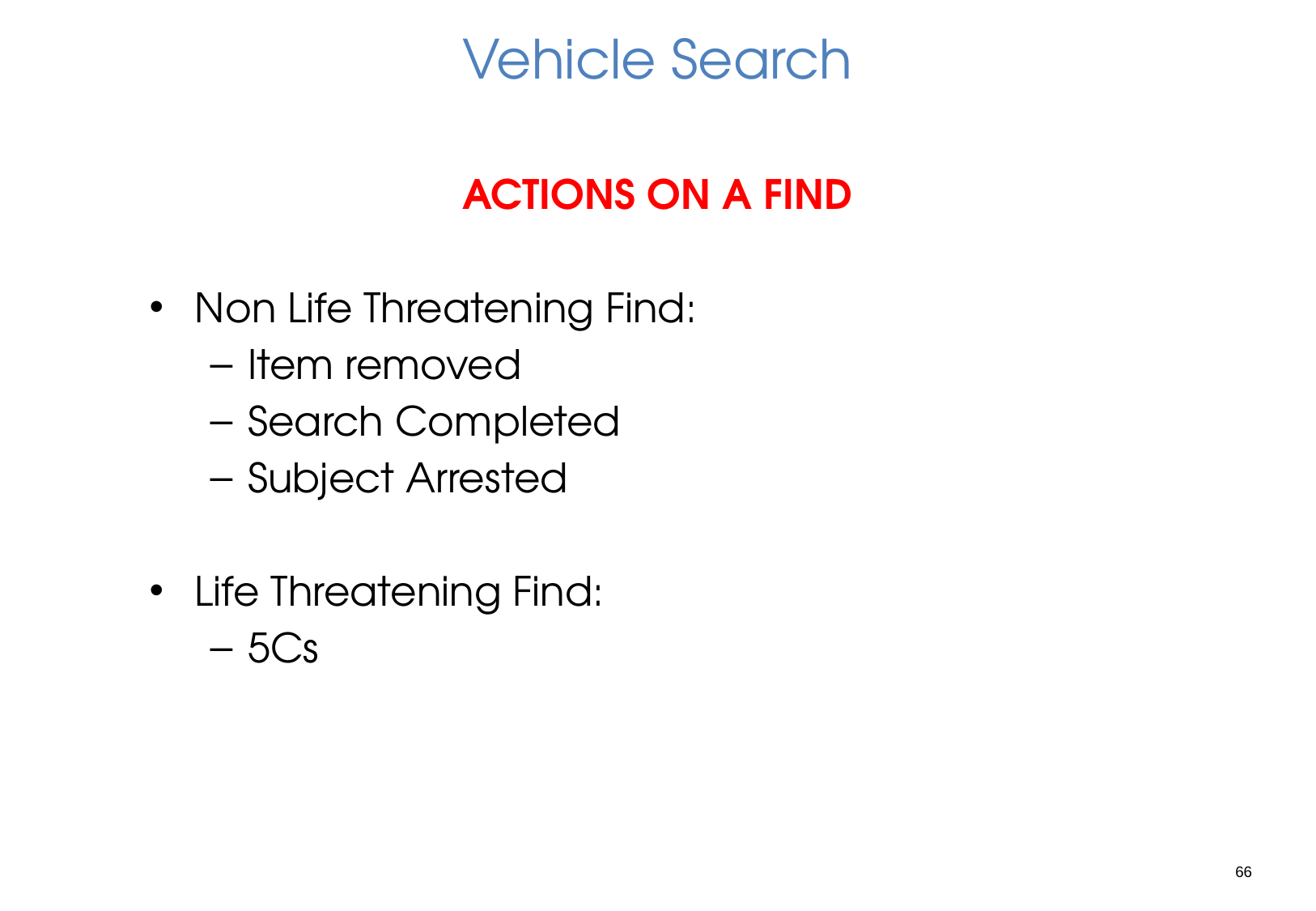

# Vehicle Search
ACTIONS ON A FIND
Non Life Threatening Find:
Item removed
Search Completed
Subject Arrested

Life Threatening Find:
5Cs